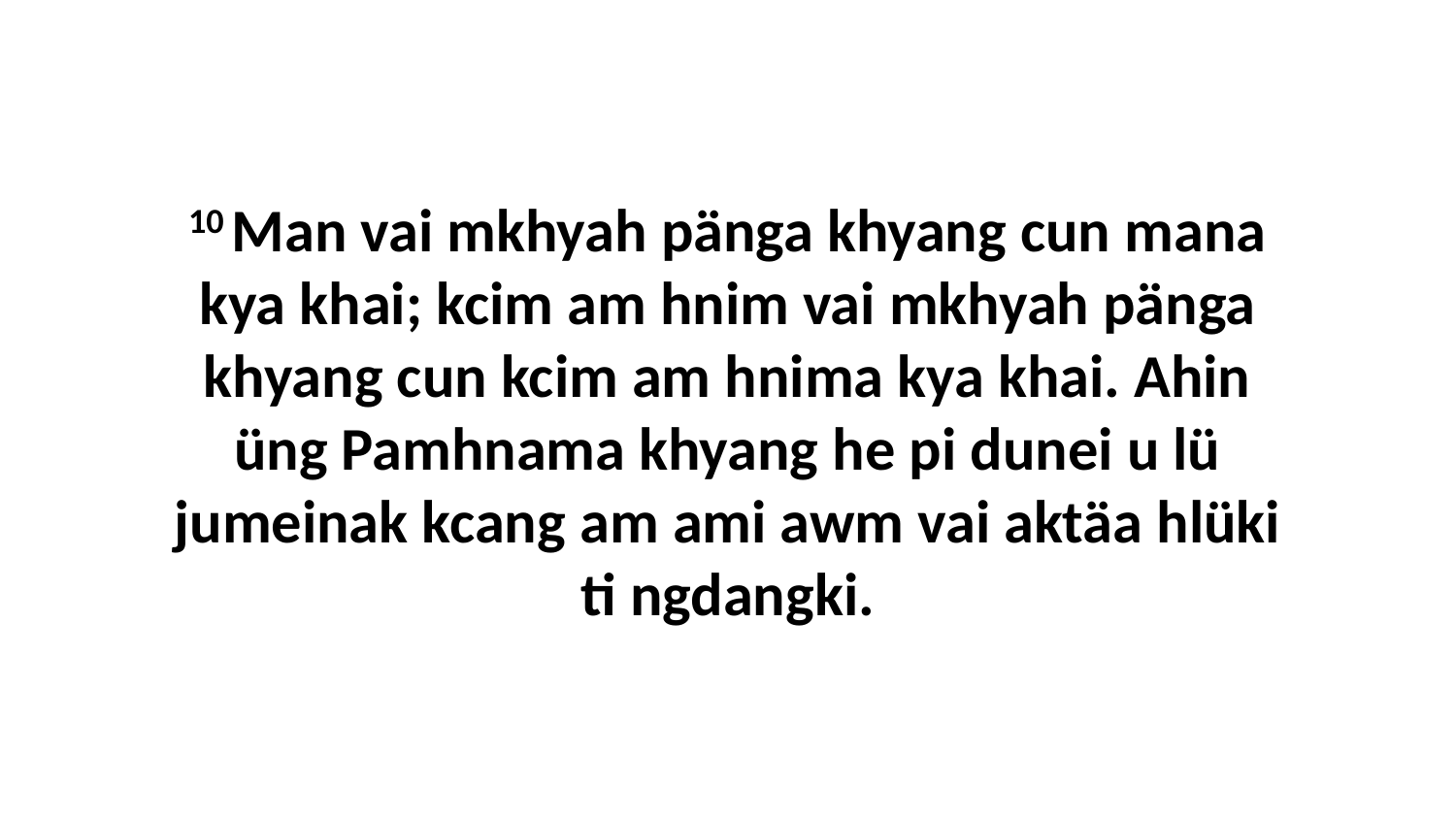

10 Man vai mkhyah pänga khyang cun mana kya khai; kcim am hnim vai mkhyah pänga khyang cun kcim am hnima kya khai. Ahin üng Pamhnama khyang he pi dunei u lü jumeinak kcang am ami awm vai aktäa hlüki ti ngdangki.